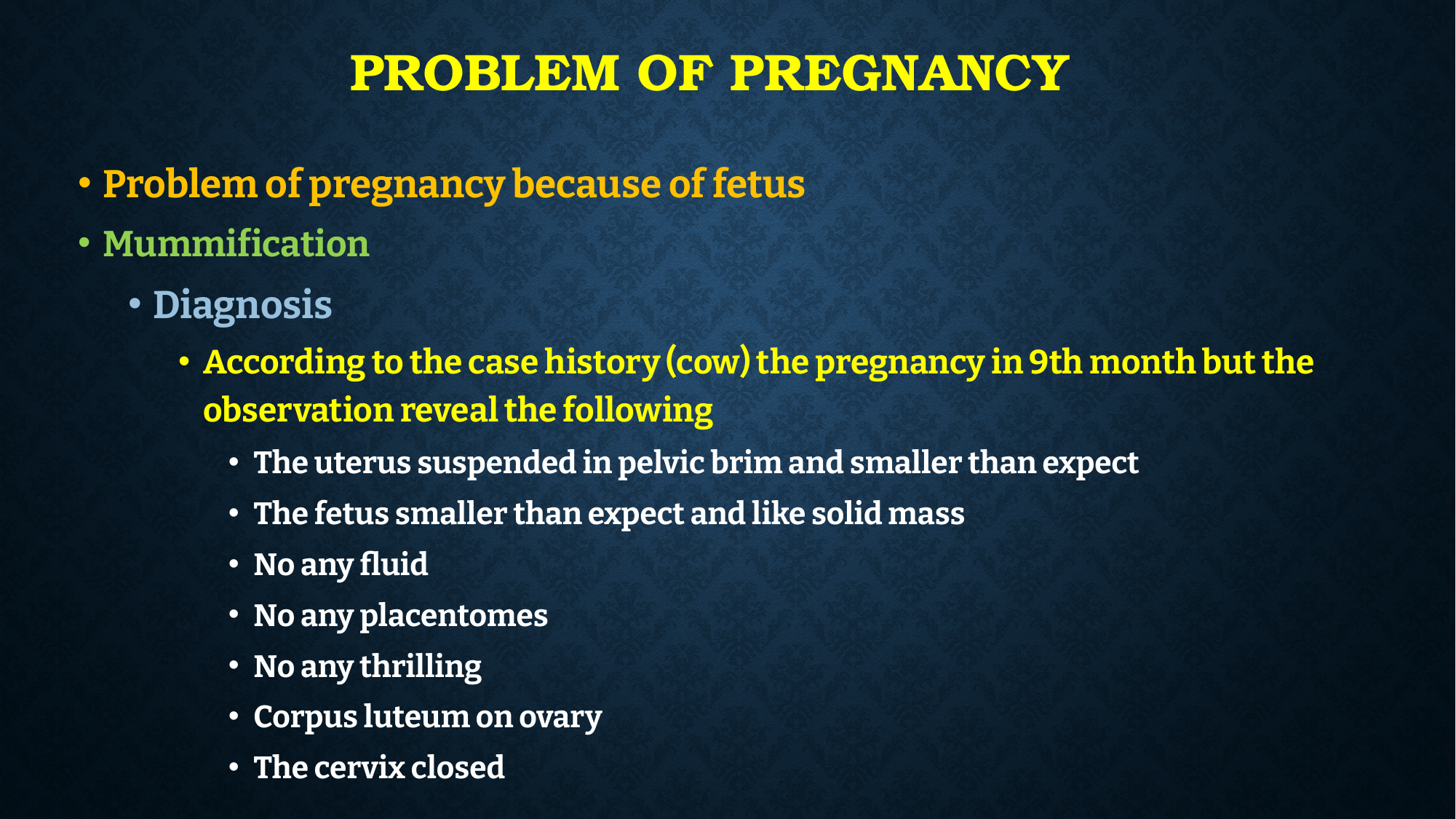

# Problem of pregnancy
Problem of pregnancy because of fetus
Mummification
Diagnosis
According to the case history (cow) the pregnancy in 9th month but the observation reveal the following
The uterus suspended in pelvic brim and smaller than expect
The fetus smaller than expect and like solid mass
No any fluid
No any placentomes
No any thrilling
Corpus luteum on ovary
The cervix closed